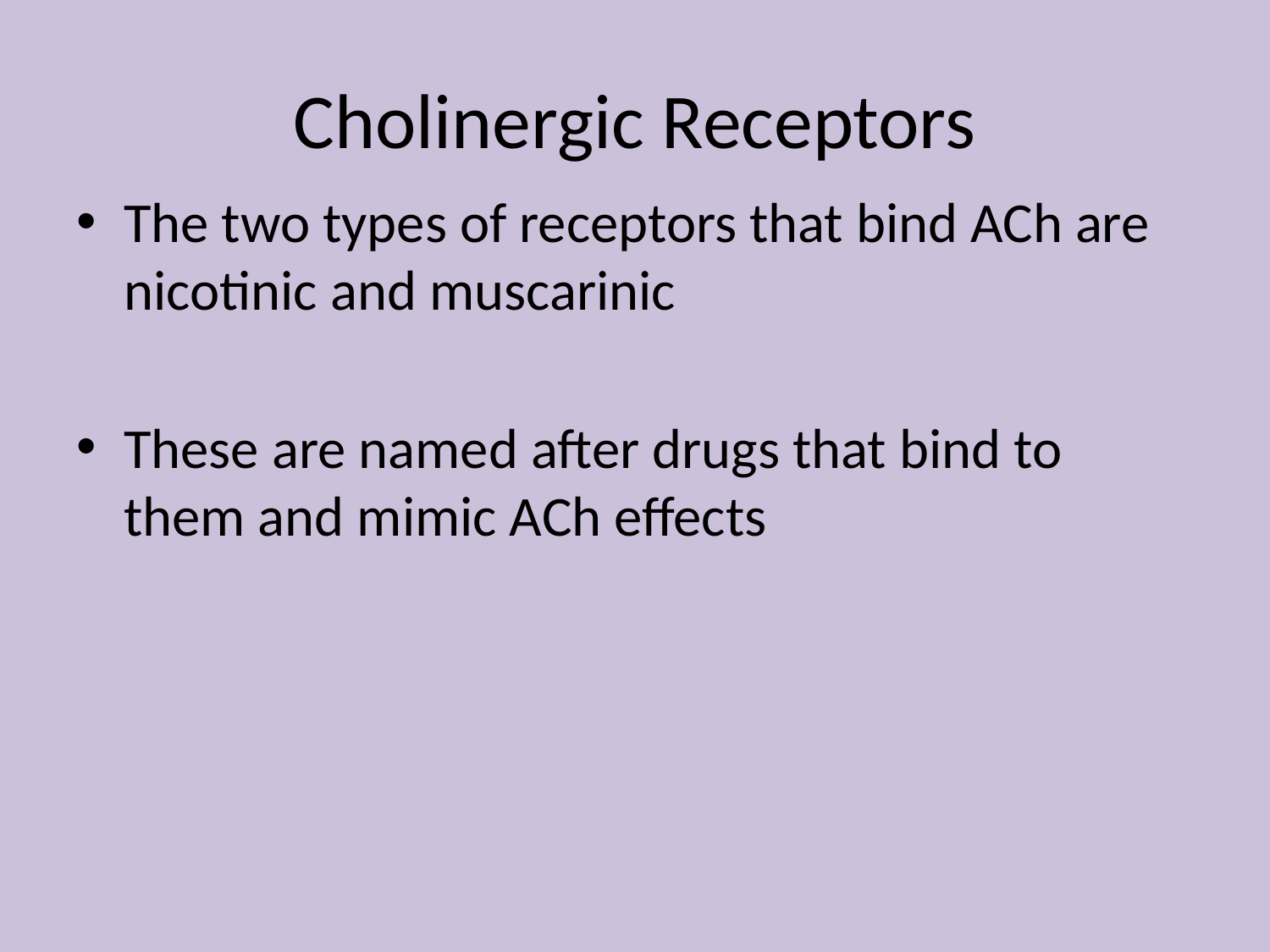

# Cholinergic Receptors
The two types of receptors that bind ACh are nicotinic and muscarinic

These are named after drugs that bind to them and mimic ACh effects